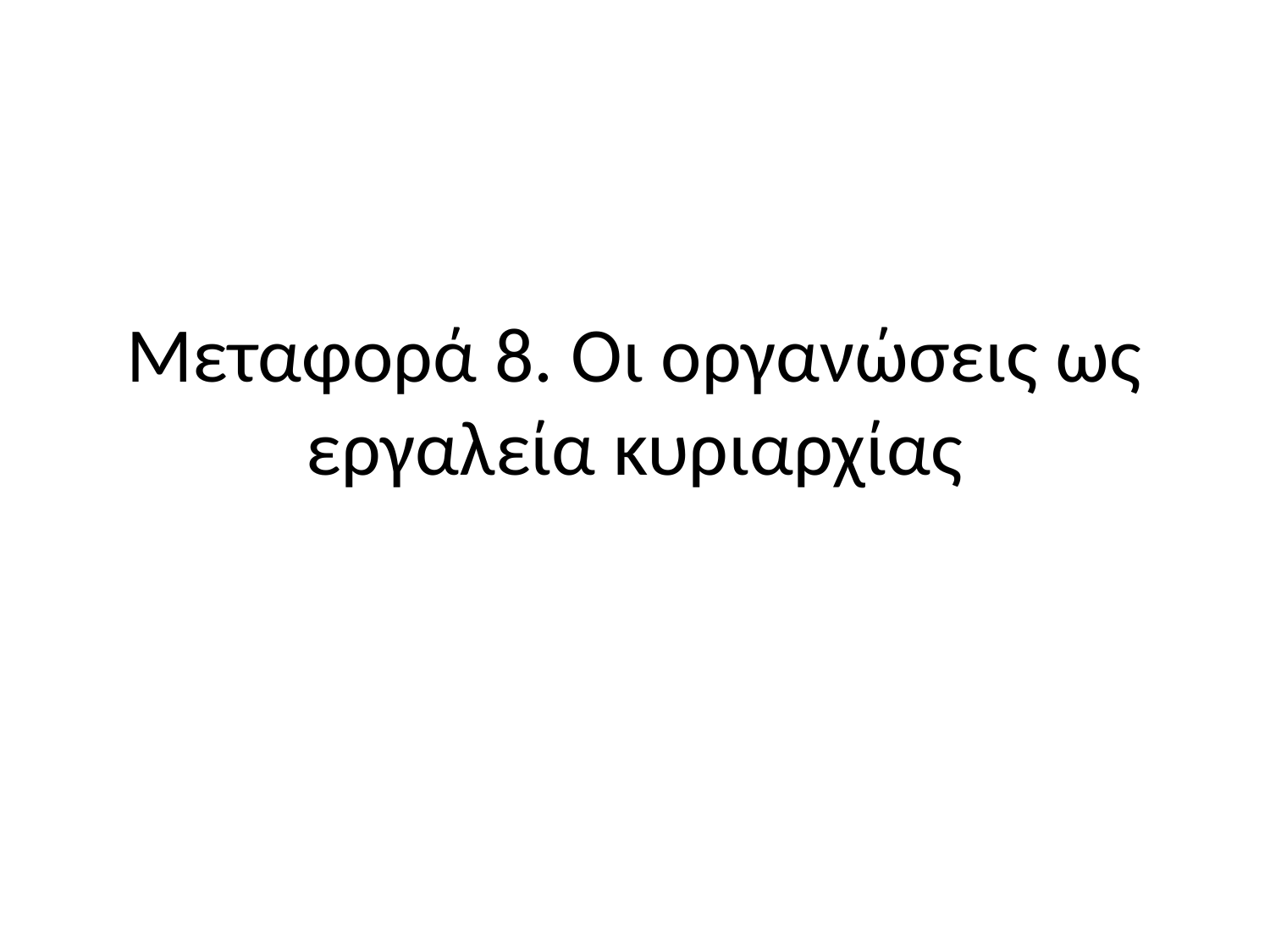

# Μεταφορά 8. Οι οργανώσεις ως εργαλεία κυριαρχίας